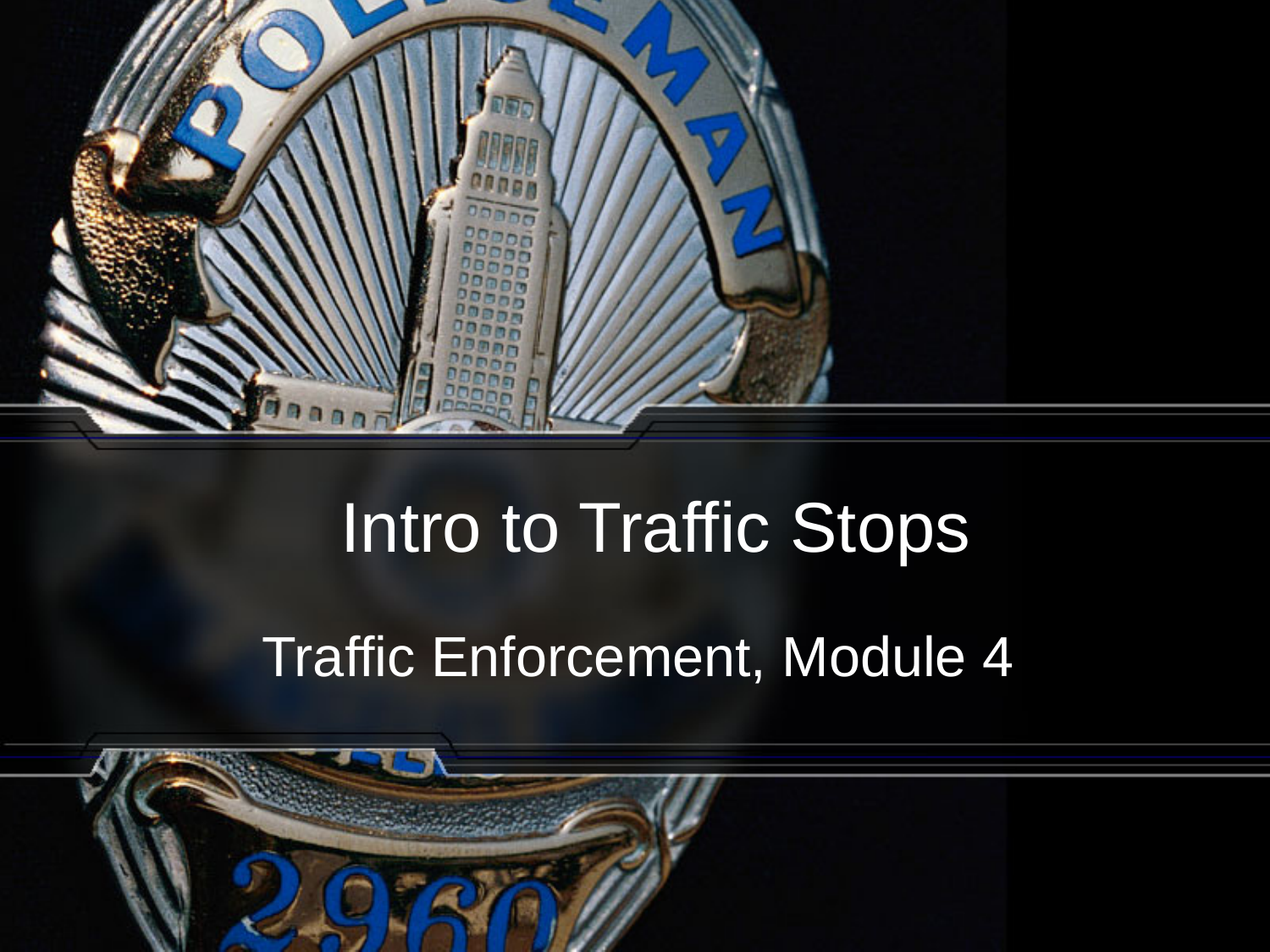

# Intro to Traffic Stops
Traffic Enforcement, Module 4